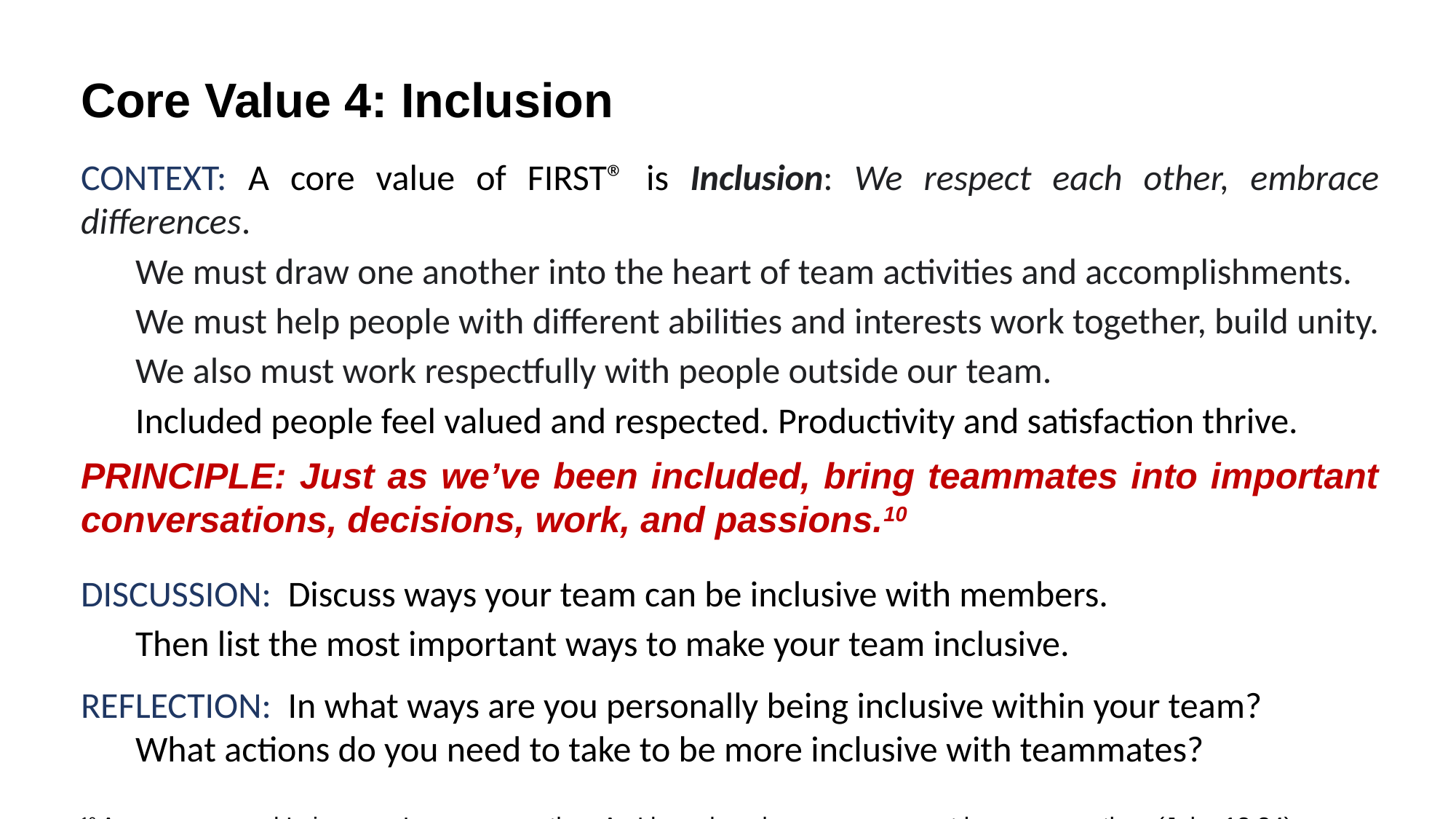

Core Value 4: Inclusion
Context: A core value of FIRST® is Inclusion: We respect each other, embrace differences.
	We must draw one another into the heart of team activities and accomplishments.
	We must help people with different abilities and interests work together, build unity.
	We also must work respectfully with people outside our team.
	Included people feel valued and respected. Productivity and satisfaction thrive.
PRINCIPLE: Just as we’ve been included, bring teammates into important conversations, decisions, work, and passions.10
Discussion:  Discuss ways your team can be inclusive with members.
	Then list the most important ways to make your team inclusive.
Reflection:  In what ways are you personally being inclusive within your team?
	What actions do you need to take to be more inclusive with teammates?

10 A new command I give you: Love one another. As I have loved you, so you must love one another. (John 13:34)